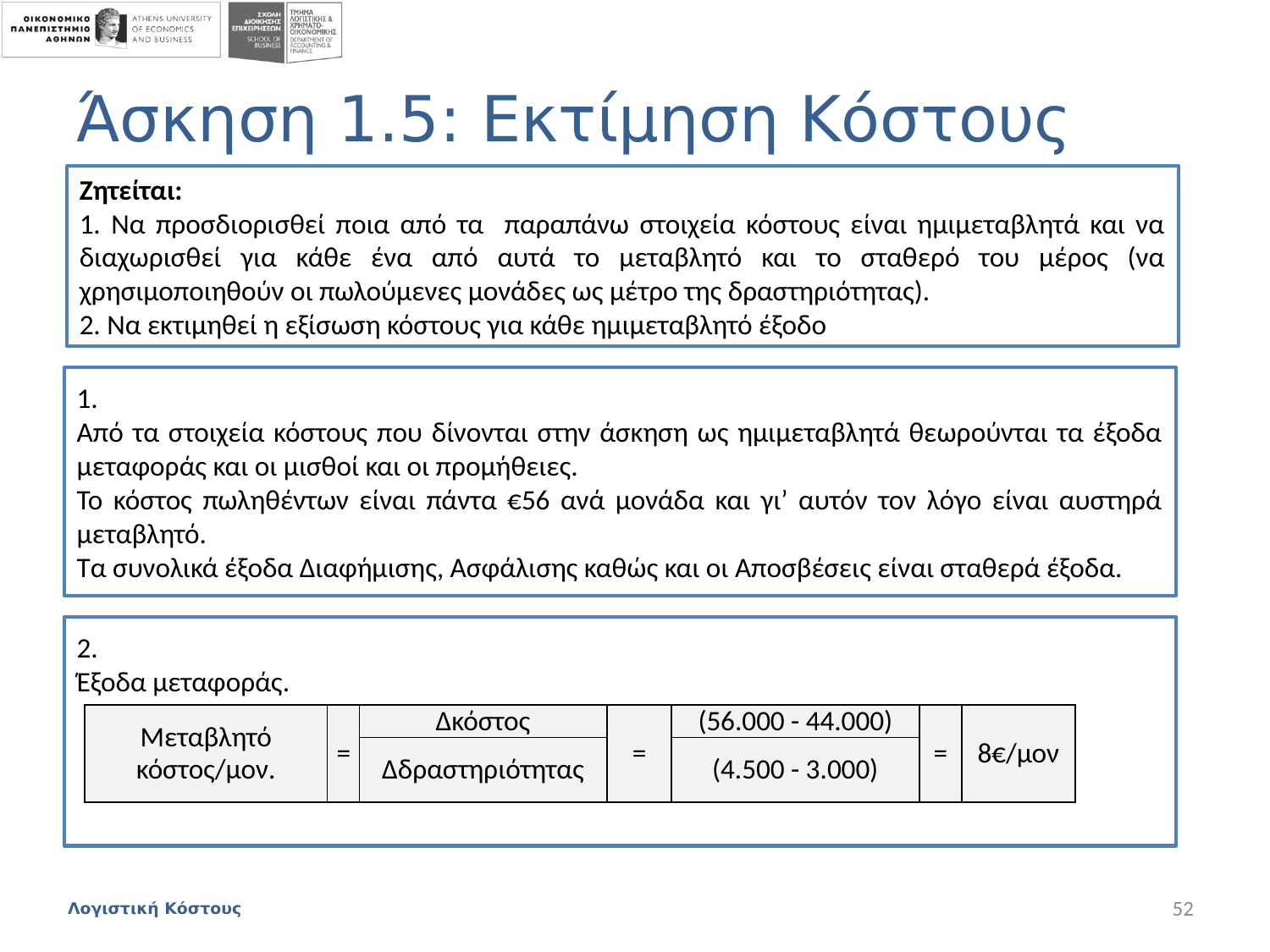

# Άσκηση 1.5: Εκτίμηση Κόστους
Ζητείται:
1. Να προσδιορισθεί ποια από τα  παραπάνω στοιχεία κόστους είναι ημιμεταβλητά και να διαχωρισθεί για κάθε ένα από αυτά το μεταβλητό και το σταθερό του μέρος (να χρησιμοποιηθούν οι πωλούμενες μονάδες ως μέτρο της δραστηριότητας).
2. Να εκτιμηθεί η εξίσωση κόστους για κάθε ημιμεταβλητό έξοδο
1.
Από τα στοιχεία κόστους που δίνονται στην άσκηση ως ημιμεταβλητά θεωρούνται τα έξοδα μεταφοράς και οι μισθοί και οι προμήθειες.
Το κόστος πωληθέντων είναι πάντα €56 ανά μονάδα και γι’ αυτόν τον λόγο είναι αυστηρά μεταβλητό.
Τα συνολικά έξοδα Διαφήμισης, Ασφάλισης καθώς και οι Αποσβέσεις είναι σταθερά έξοδα.
2.
Έξοδα μεταφοράς.

| Μεταβλητό κόστος/μον. | = | Δκόστος | = | (56.000 - 44.000) | = | 8€/μον |
| --- | --- | --- | --- | --- | --- | --- |
|  |  | Δδραστηριότητας |  | (4.500 - 3.000) |  |  |
Λογιστική Κόστους
52